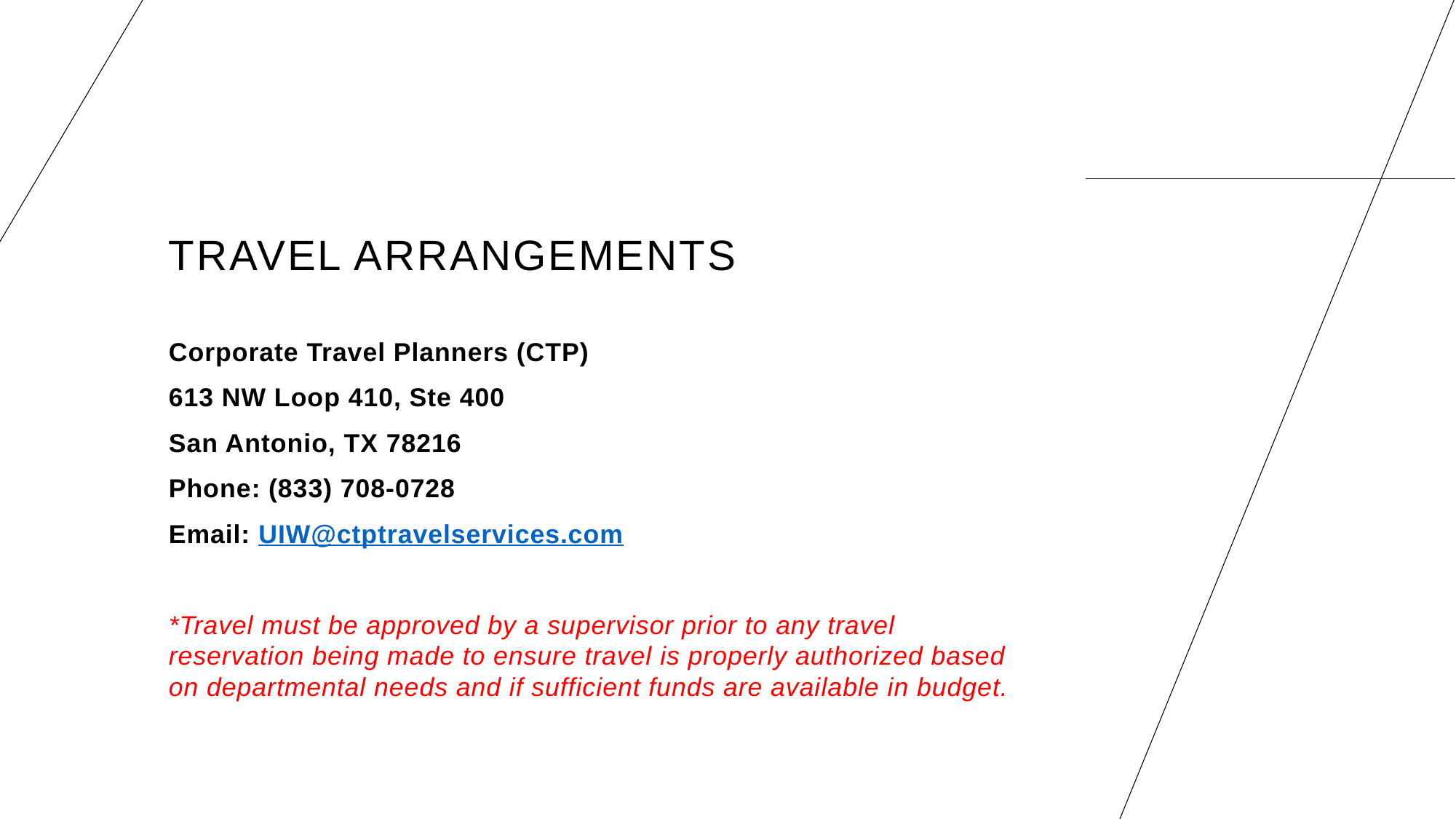

# Travel Arrangements
Corporate Travel Planners (CTP)
613 NW Loop 410, Ste 400
San Antonio, TX 78216
Phone: (833) 708-0728
Email: UIW@ctptravelservices.com

*Travel must be approved by a supervisor prior to any travel reservation being made to ensure travel is properly authorized based on departmental needs and if sufficient funds are available in budget.